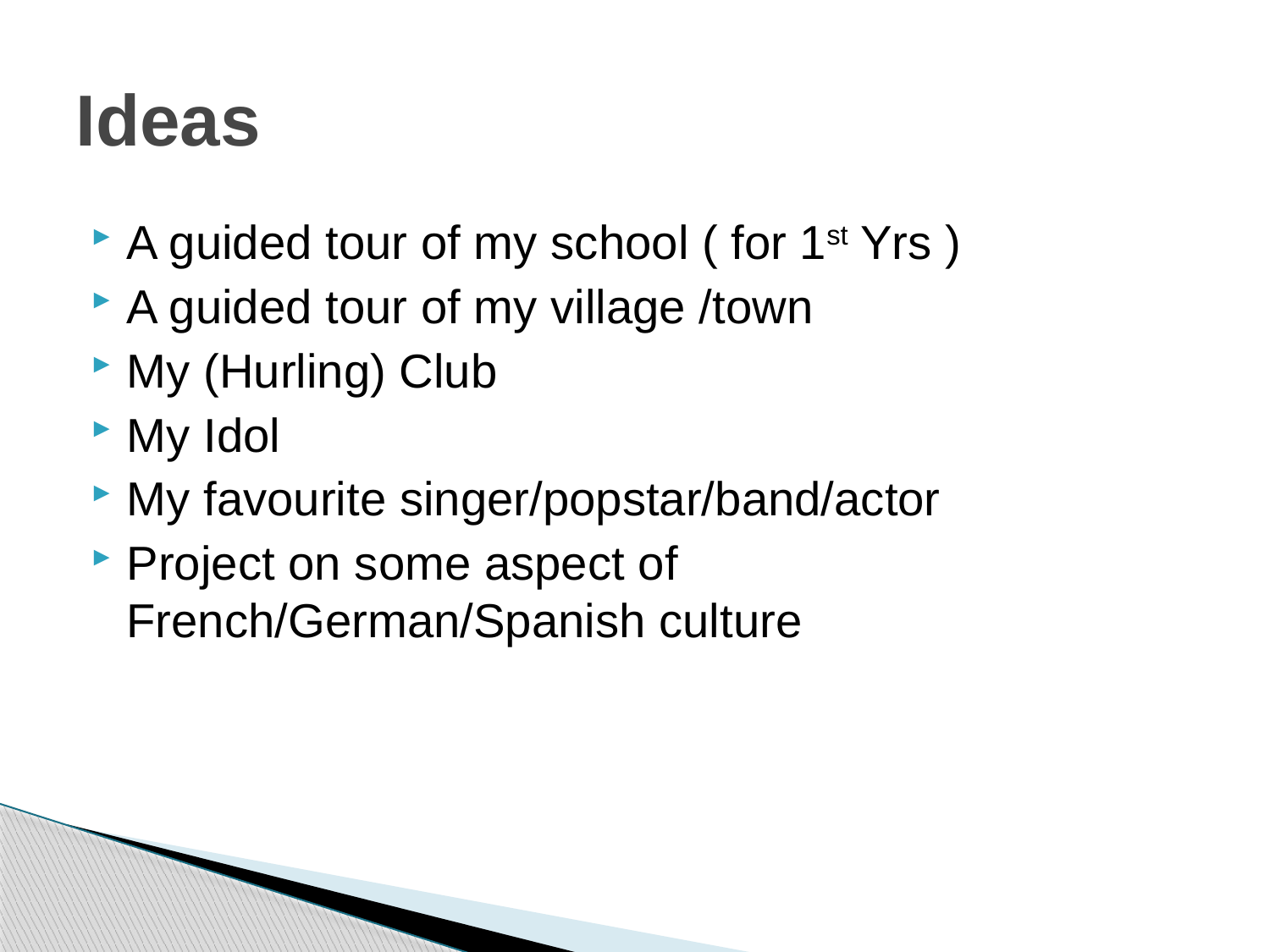

# Ideas
A guided tour of my school ( for 1st Yrs )
A guided tour of my village /town
My (Hurling) Club
My Idol
My favourite singer/popstar/band/actor
Project on some aspect of French/German/Spanish culture